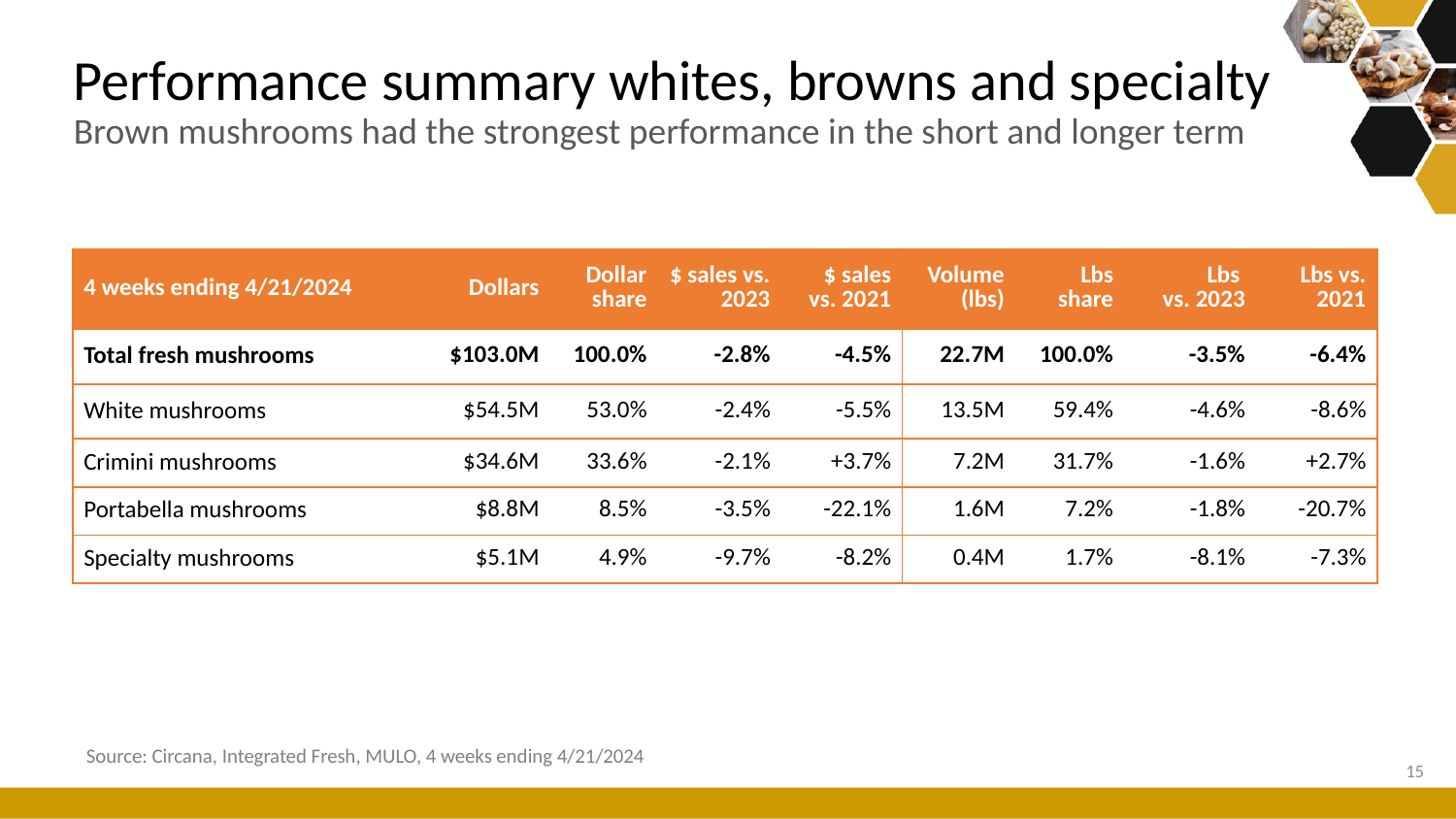

# Performance summary whites, browns and specialty Brown mushrooms had the strongest performance in the short and longer term
| 4 weeks ending 4/21/2024 | Dollars | Dollar share | $ sales vs. 2023 | $ sales vs. 2021 | Volume (lbs) | Lbs share | Lbs vs. 2023 | Lbs vs. 2021 |
| --- | --- | --- | --- | --- | --- | --- | --- | --- |
| Total fresh mushrooms | $103.0M | 100.0% | -2.8% | -4.5% | 22.7M | 100.0% | -3.5% | -6.4% |
| White mushrooms | $54.5M | 53.0% | -2.4% | -5.5% | 13.5M | 59.4% | -4.6% | -8.6% |
| Crimini mushrooms | $34.6M | 33.6% | -2.1% | +3.7% | 7.2M | 31.7% | -1.6% | +2.7% |
| Portabella mushrooms | $8.8M | 8.5% | -3.5% | -22.1% | 1.6M | 7.2% | -1.8% | -20.7% |
| Specialty mushrooms | $5.1M | 4.9% | -9.7% | -8.2% | 0.4M | 1.7% | -8.1% | -7.3% |
Source: Circana, Integrated Fresh, MULO, 4 weeks ending 4/21/2024
15